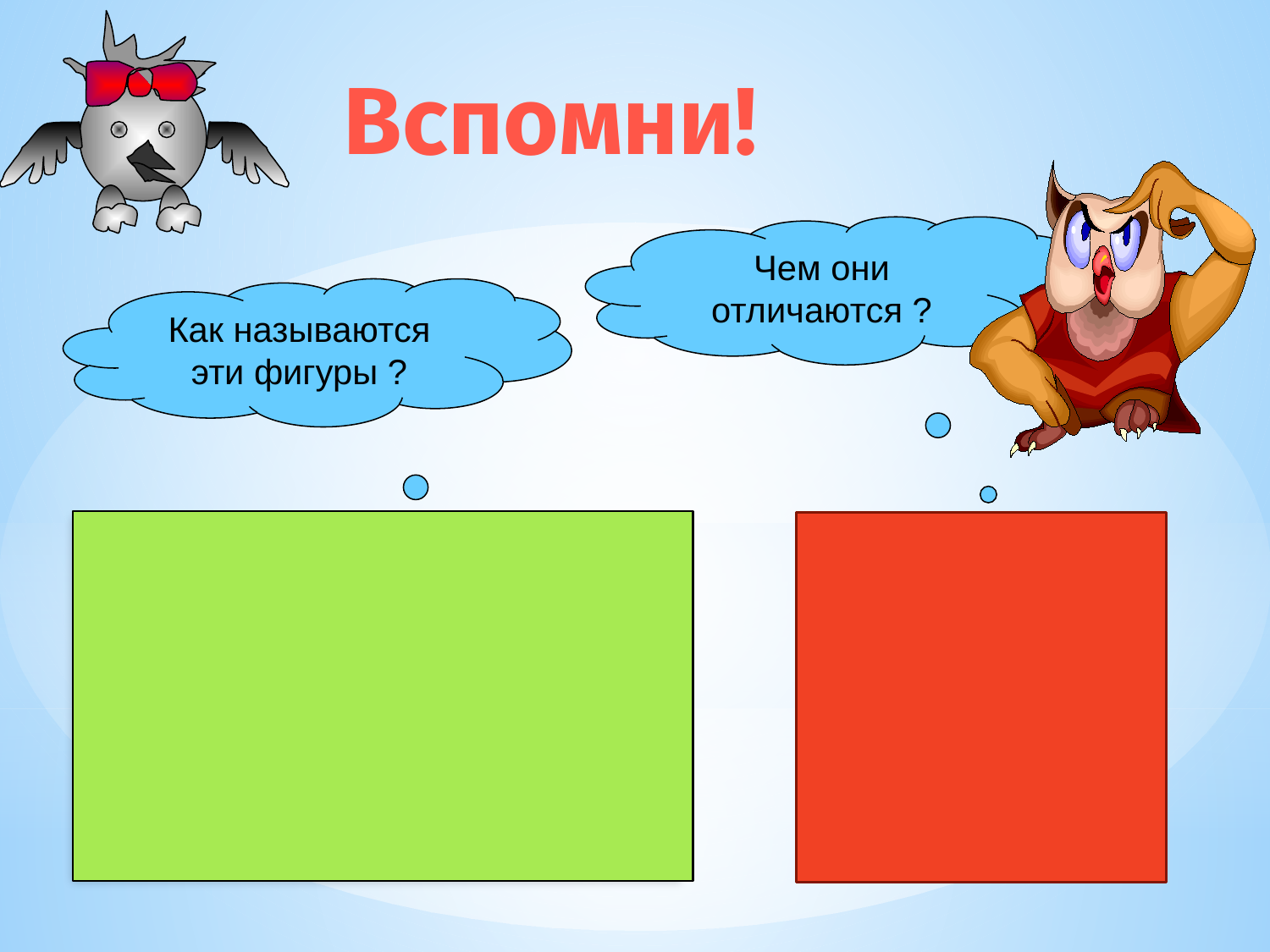

Вспомни!

Чем они отличаются ?
Как называются эти фигуры ?
#